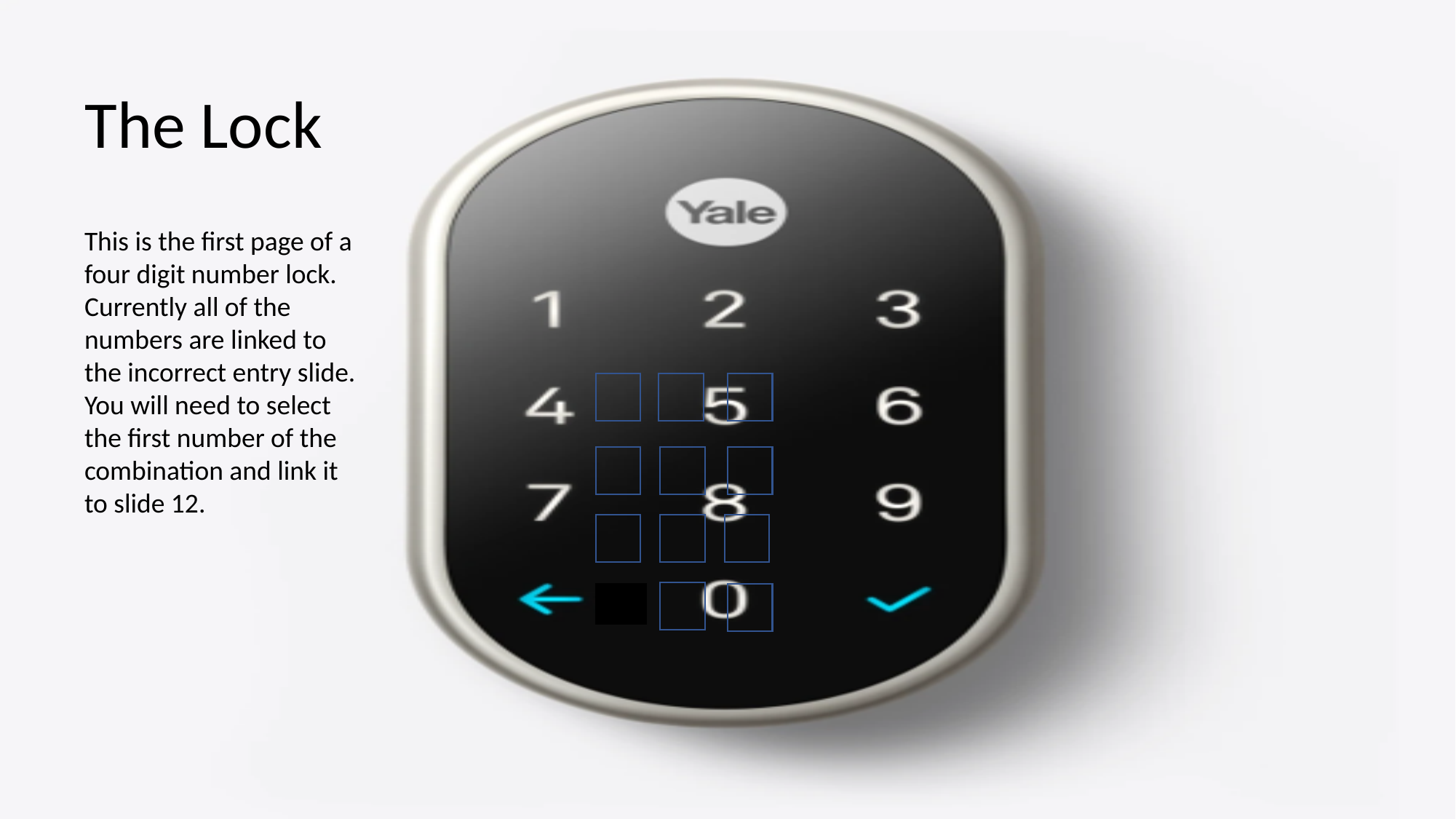

# The Lock
This is the first page of a four digit number lock.  Currently all of the numbers are linked to the incorrect entry slide.  You will need to select the first number of the combination and link it to slide 12.